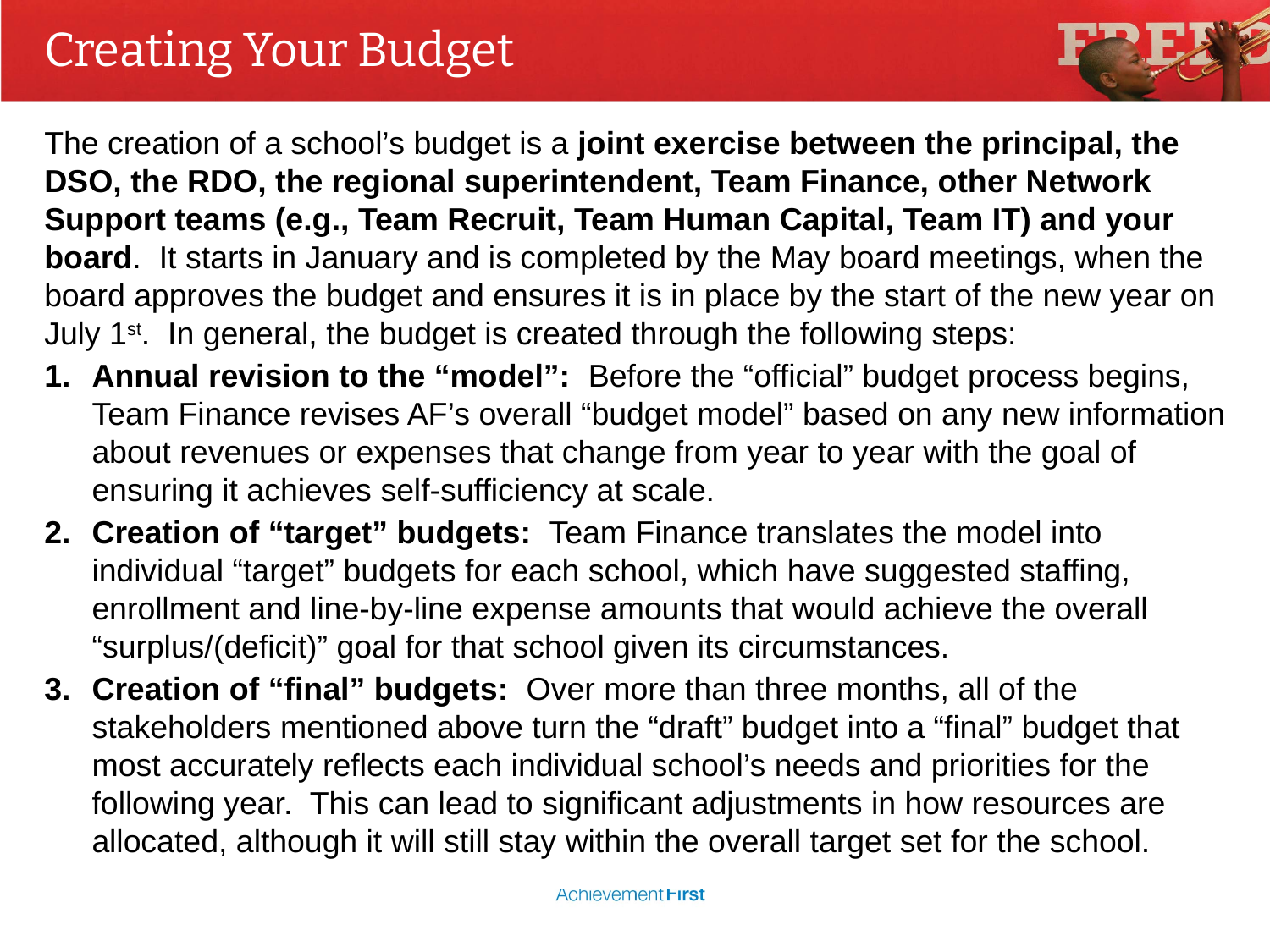

Creating Your Budget
The creation of a school’s budget is a joint exercise between the principal, the DSO, the RDO, the regional superintendent, Team Finance, other Network Support teams (e.g., Team Recruit, Team Human Capital, Team IT) and your board.  It starts in January and is completed by the May board meetings, when the board approves the budget and ensures it is in place by the start of the new year on July 1st.  In general, the budget is created through the following steps:
Annual revision to the “model”:  Before the “official” budget process begins, Team Finance revises AF’s overall “budget model” based on any new information about revenues or expenses that change from year to year with the goal of ensuring it achieves self-sufficiency at scale.
Creation of “target” budgets:  Team Finance translates the model into individual “target” budgets for each school, which have suggested staffing, enrollment and line-by-line expense amounts that would achieve the overall “surplus/(deficit)” goal for that school given its circumstances.
Creation of “final” budgets:  Over more than three months, all of the stakeholders mentioned above turn the “draft” budget into a “final” budget that most accurately reflects each individual school’s needs and priorities for the following year.  This can lead to significant adjustments in how resources are allocated, although it will still stay within the overall target set for the school.
8